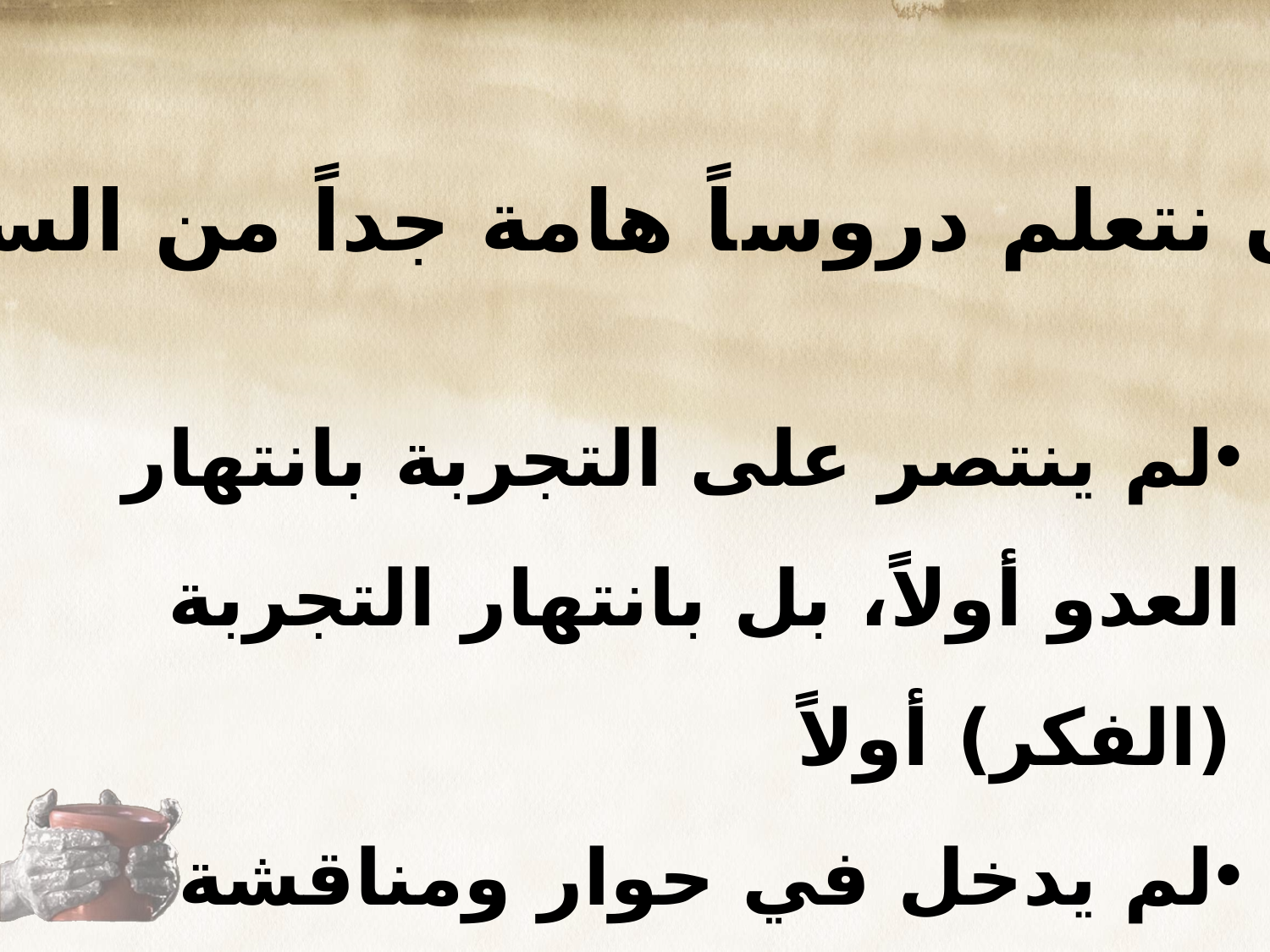

وهنا علينا أن نتعلم دروساً هامة جداً من السيد نفسه:
لم ينتصر على التجربة بانتهار العدو أولاً، بل بانتهار التجربة (الفكر) أولاً
لم يدخل في حوار ومناقشة مع التجربة أو المُجرب
لم يستخدم كلمات عادية للرد على التجربة لكنه استخدم المكتوب نفسه.